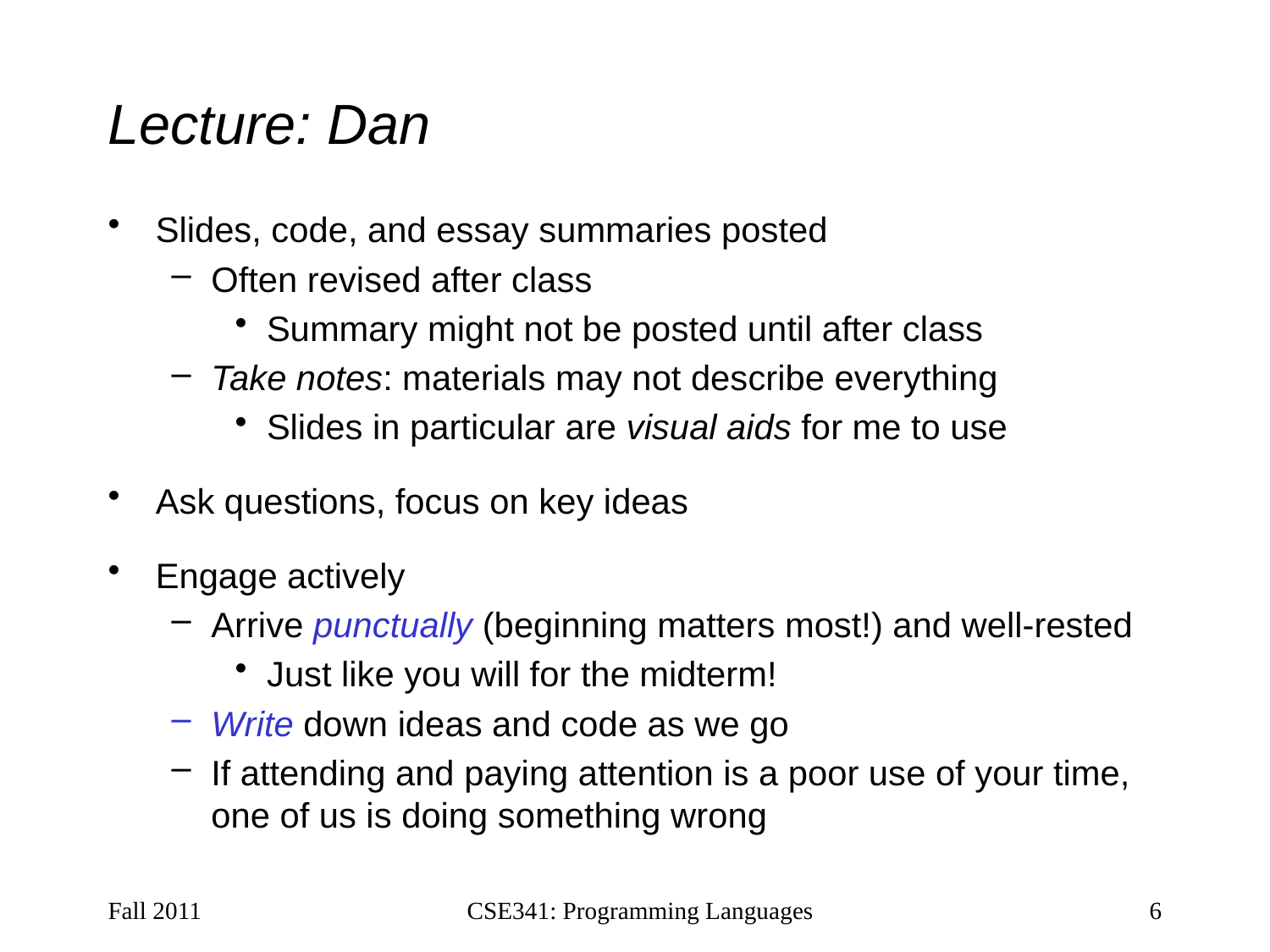

# Lecture: Dan
Slides, code, and essay summaries posted
Often revised after class
Summary might not be posted until after class
Take notes: materials may not describe everything
Slides in particular are visual aids for me to use

Ask questions, focus on key ideas

Engage actively
Arrive punctually (beginning matters most!) and well-rested
Just like you will for the midterm!
Write down ideas and code as we go
If attending and paying attention is a poor use of your time, one of us is doing something wrong

Fall 2011
CSE341: Programming Languages
6